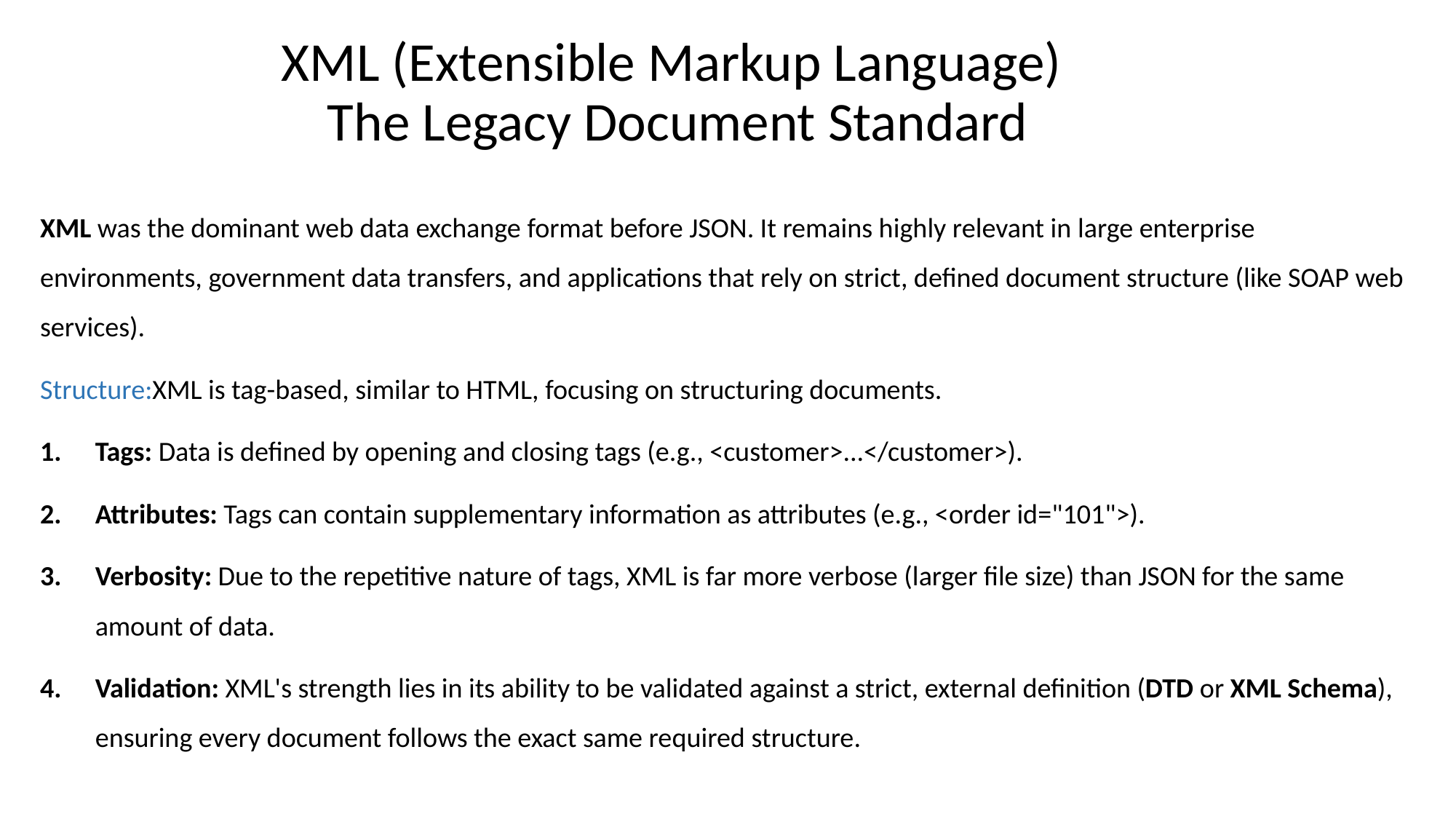

# XML (Extensible Markup Language) The Legacy Document Standard
XML was the dominant web data exchange format before JSON. It remains highly relevant in large enterprise environments, government data transfers, and applications that rely on strict, defined document structure (like SOAP web services).
Structure:XML is tag-based, similar to HTML, focusing on structuring documents.
Tags: Data is defined by opening and closing tags (e.g., <customer>...</customer>).
Attributes: Tags can contain supplementary information as attributes (e.g., <order id="101">).
Verbosity: Due to the repetitive nature of tags, XML is far more verbose (larger file size) than JSON for the same amount of data.
Validation: XML's strength lies in its ability to be validated against a strict, external definition (DTD or XML Schema), ensuring every document follows the exact same required structure.